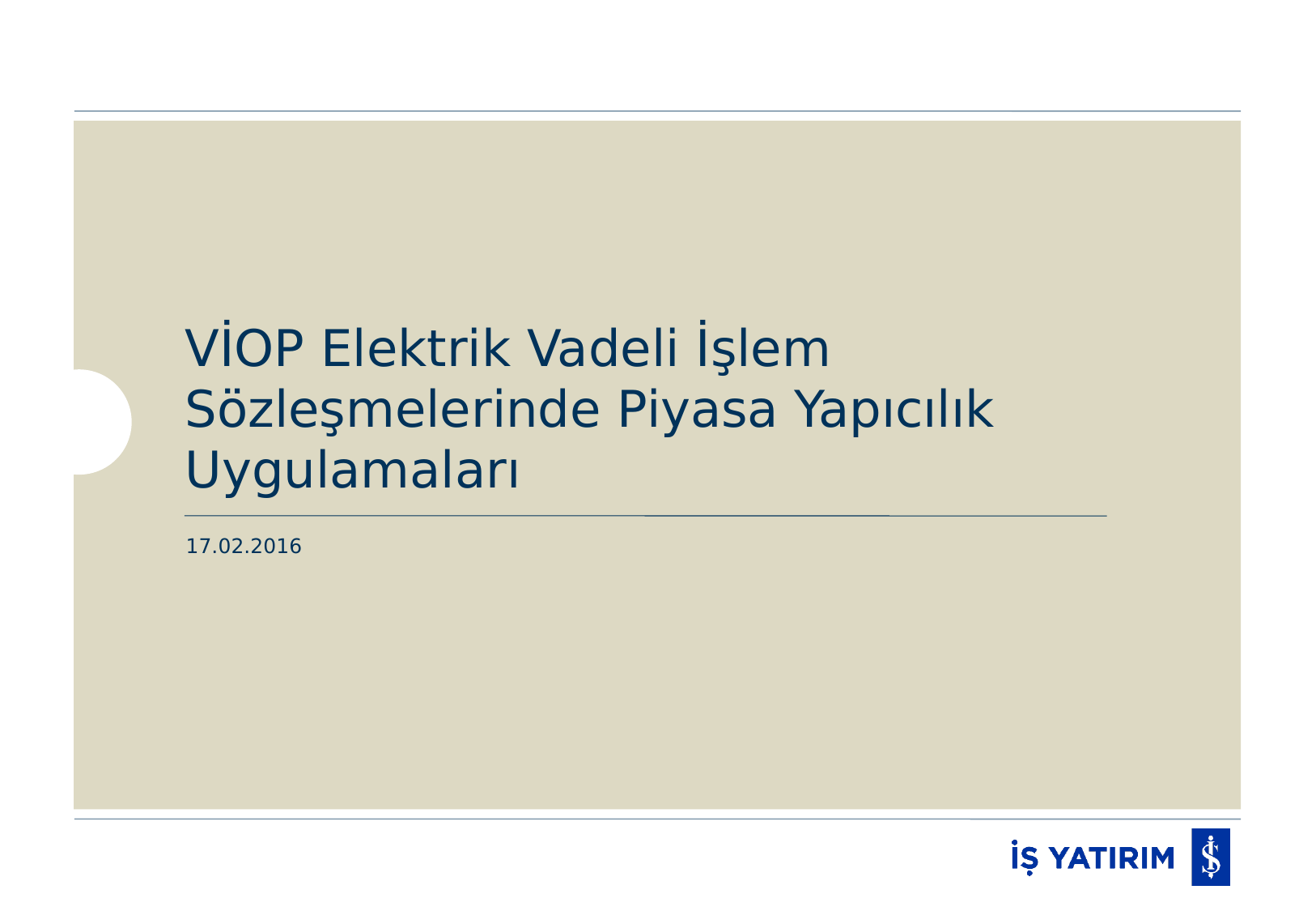

# VİOP Elektrik Vadeli İşlem Sözleşmelerinde Piyasa Yapıcılık Uygulamaları
17.02.2016